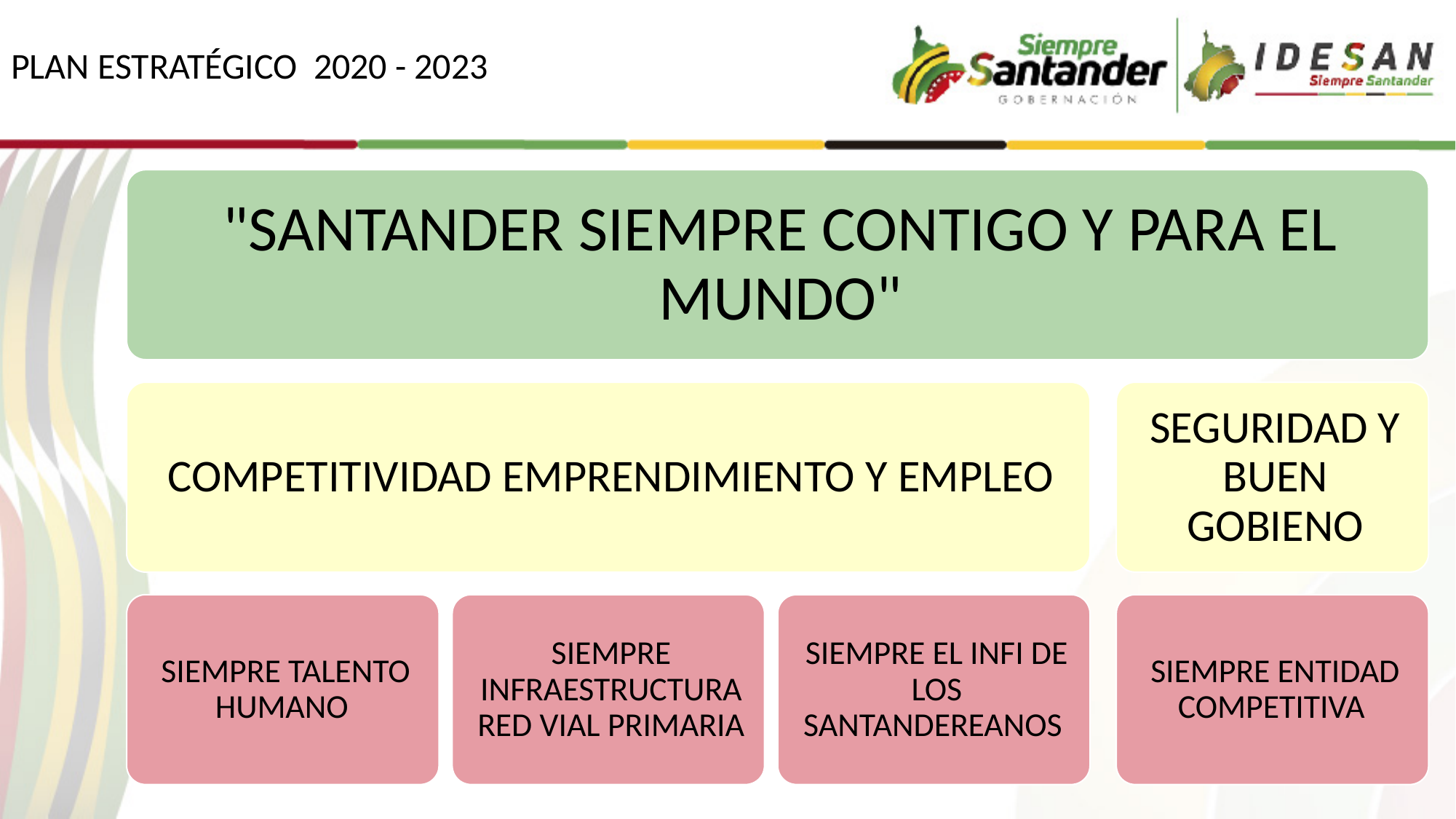

# PLAN ESTRATÉGICO  2020 - 2023
"SANTANDER SIEMPRE CONTIGO Y PARA EL MUNDO"
COMPETITIVIDAD EMPRENDIMIENTO Y EMPLEO
SIEMPRE TALENTO HUMANO
SIEMPRE INFRAESTRUCTURA RED VIAL PRIMARIA
SIEMPRE EL INFI DE LOS SANTANDEREANOS
SEGURIDAD Y BUEN GOBIENO
SIEMPRE ENTIDAD COMPETITIVA